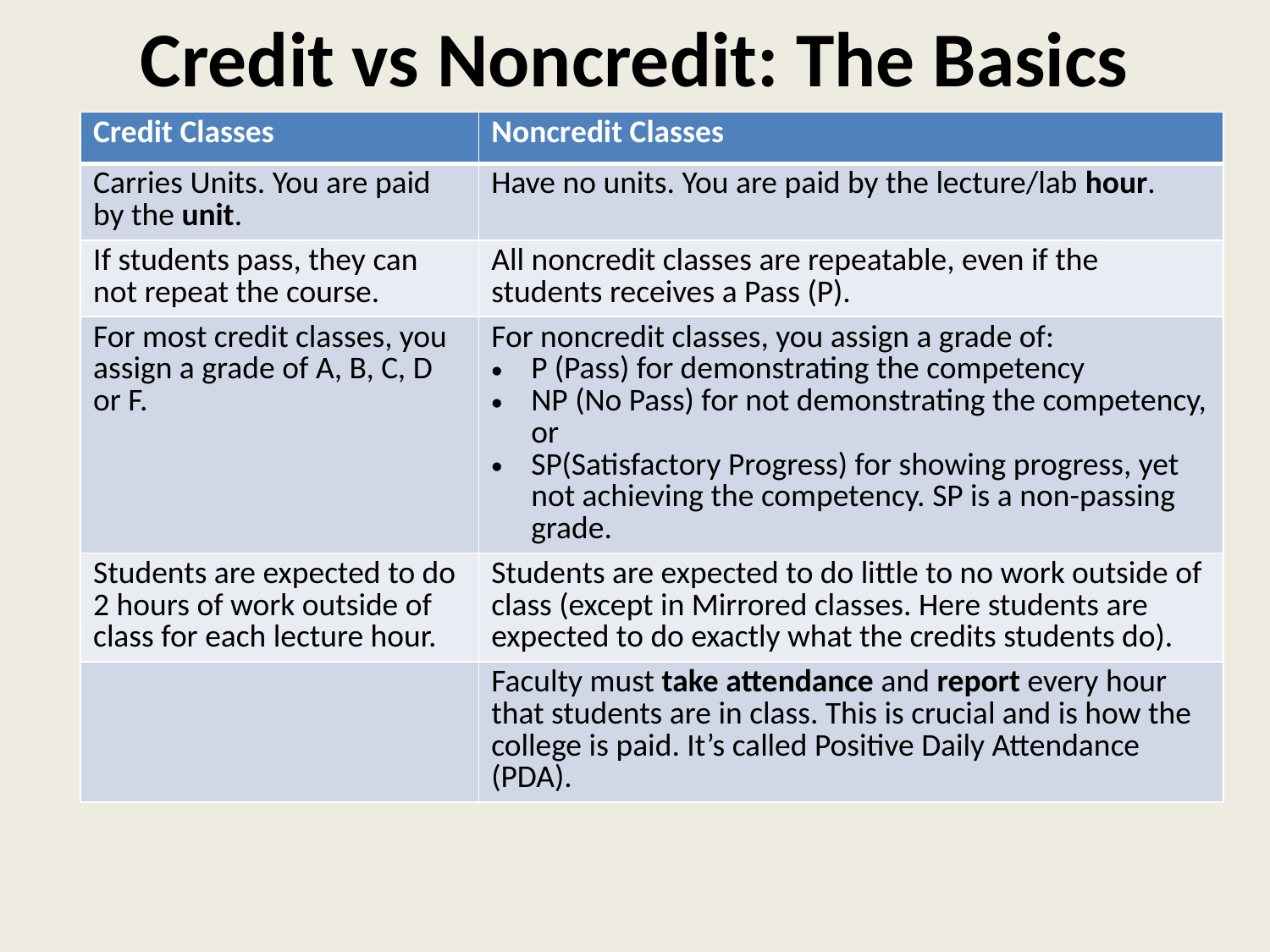

# Credit vs Noncredit: The Basics
| Credit Classes | Noncredit Classes |
| --- | --- |
| Carries Units. You are paid by the unit. | Have no units. You are paid by the lecture/lab hour. |
| If students pass, they can not repeat the course. | All noncredit classes are repeatable, even if the students receives a Pass (P). |
| For most credit classes, you assign a grade of A, B, C, D or F. | For noncredit classes, you assign a grade of: P (Pass) for demonstrating the competency NP (No Pass) for not demonstrating the competency, or SP(Satisfactory Progress) for showing progress, yet not achieving the competency. SP is a non-passing grade. |
| Students are expected to do 2 hours of work outside of class for each lecture hour. | Students are expected to do little to no work outside of class (except in Mirrored classes. Here students are expected to do exactly what the credits students do). |
|  | Faculty must take attendance and report every hour that students are in class. This is crucial and is how the college is paid. It’s called Positive Daily Attendance (PDA). |